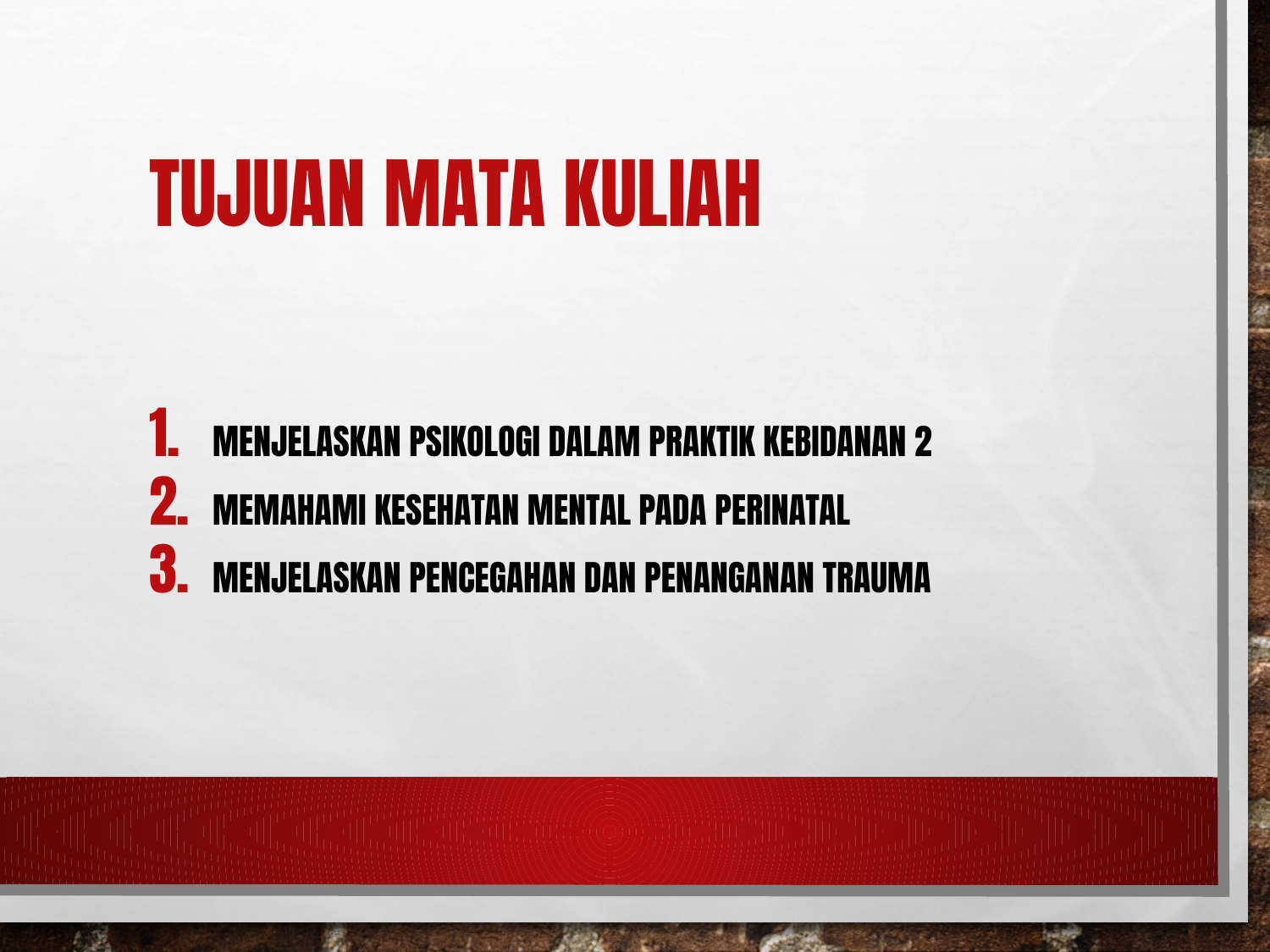

# TUJUAN MATA KULIAH
Menjelaskan psikologi dalam praktik kebidanan 2
Memahami kesehatan mental pada perinatal
Menjelaskan pencegahan dan penanganan trauma